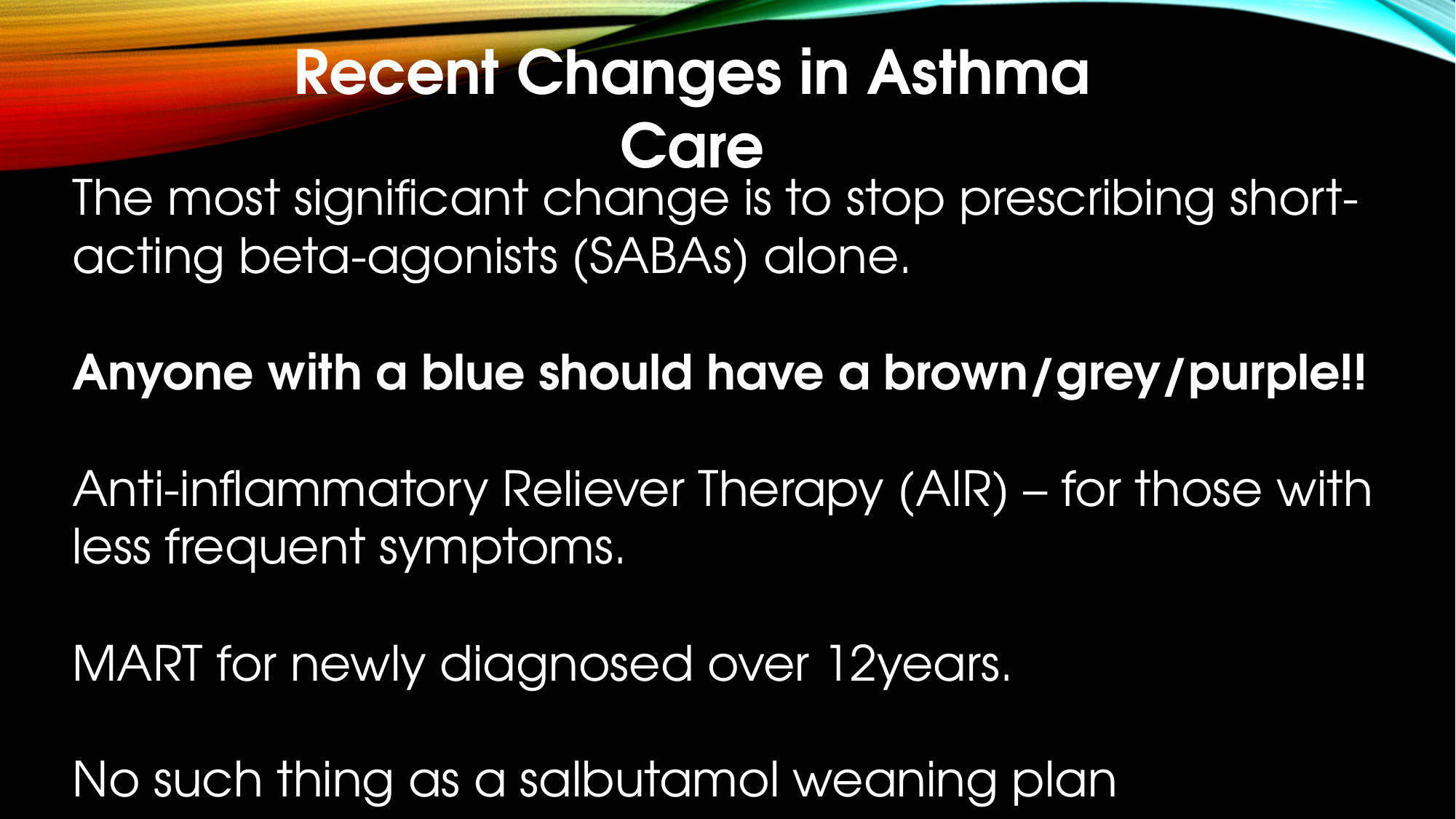

Recent Changes in Asthma Care
The most significant change is to stop prescribing short-acting beta-agonists (SABAs) alone.

Anyone with a blue should have a brown/grey/purple!!

Anti-inflammatory Reliever Therapy (AIR) – for those with less frequent symptoms.

MART for newly diagnosed over 12years.

No such thing as a salbutamol weaning plan